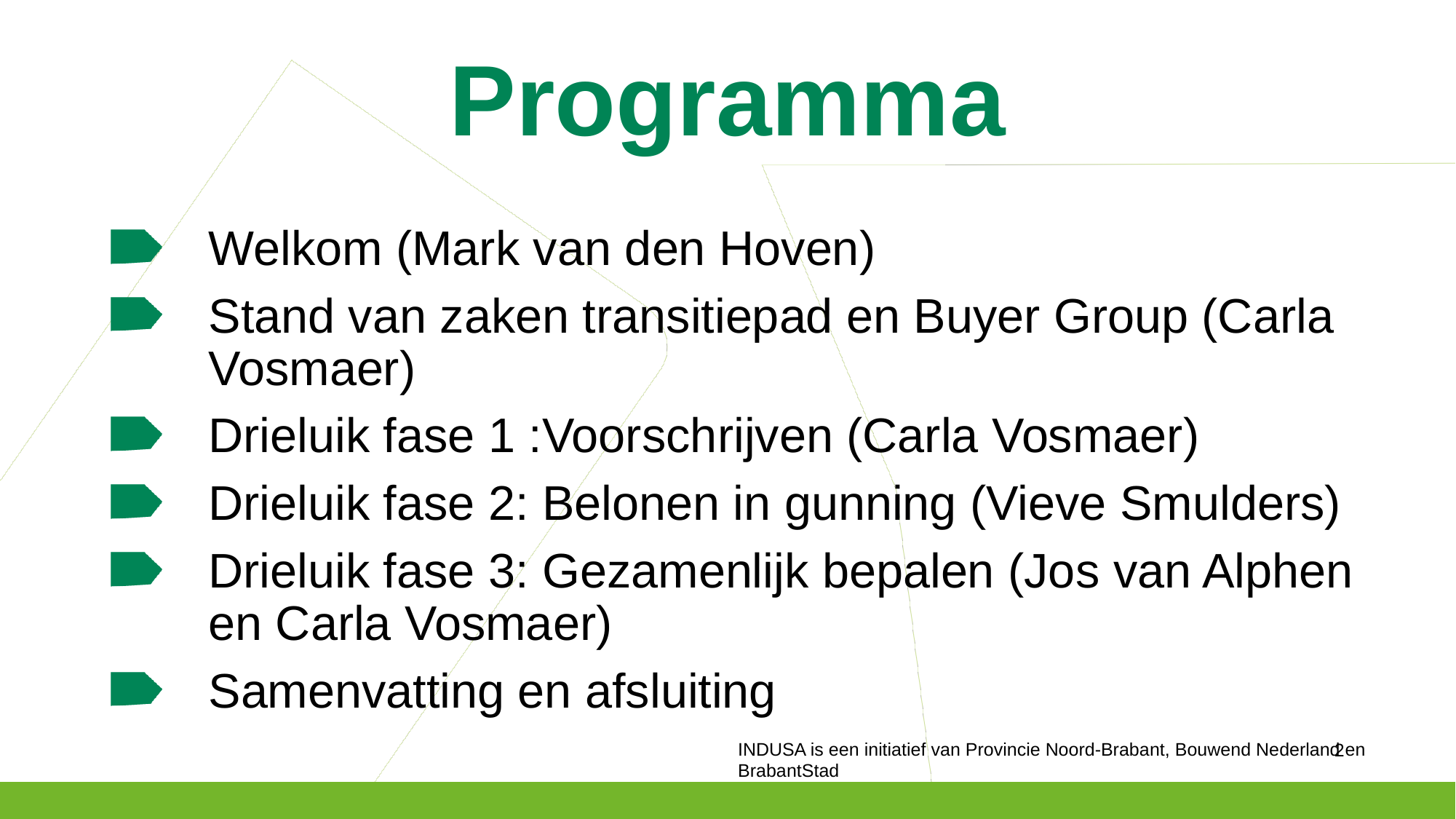

# Programma
Welkom (Mark van den Hoven)
Stand van zaken transitiepad en Buyer Group (Carla Vosmaer)
Drieluik fase 1 :Voorschrijven (Carla Vosmaer)
Drieluik fase 2: Belonen in gunning (Vieve Smulders)
Drieluik fase 3: Gezamenlijk bepalen (Jos van Alphen en Carla Vosmaer)
Samenvatting en afsluiting
2